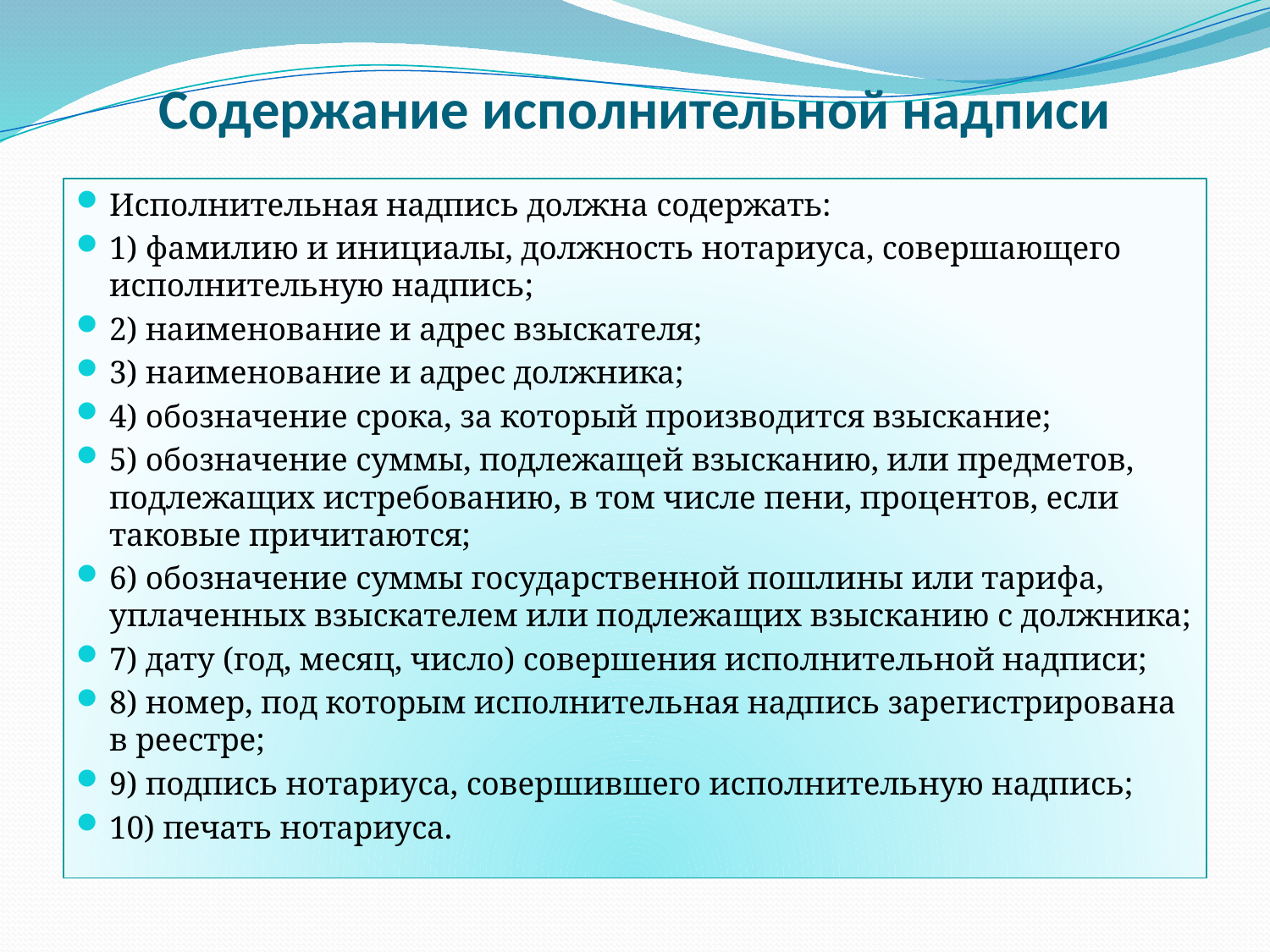

# Содержание исполнительной надписи
Исполнительная надпись должна содержать:
1) фамилию и инициалы, должность нотариуса, совершающего исполнительную надпись;
2) наименование и адрес взыскателя;
3) наименование и адрес должника;
4) обозначение срока, за который производится взыскание;
5) обозначение суммы, подлежащей взысканию, или предметов, подлежащих истребованию, в том числе пени, процентов, если таковые причитаются;
6) обозначение суммы государственной пошлины или тарифа, уплаченных взыскателем или подлежащих взысканию с должника;
7) дату (год, месяц, число) совершения исполнительной надписи;
8) номер, под которым исполнительная надпись зарегистрирована в реестре;
9) подпись нотариуса, совершившего исполнительную надпись;
10) печать нотариуса.